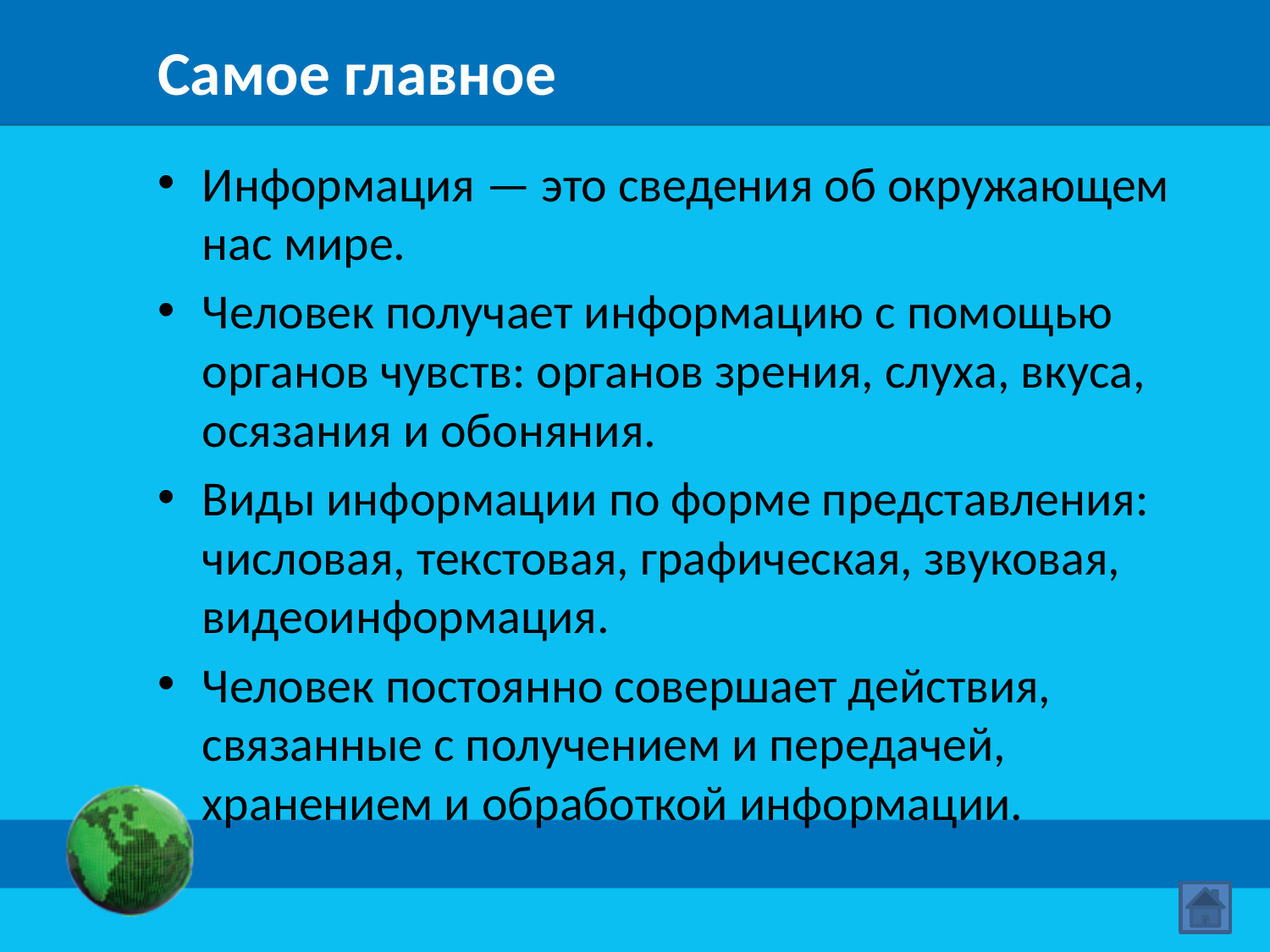

# Самое главное
Информация — это сведения об окружающем нас мире.
Человек получает информацию с помощью органов чувств: органов зрения, слуха, вкуса, осязания и обоняния.
Виды информации по форме представления: числовая, текстовая, графическая, звуковая, видеоинформация.
Человек постоянно совершает действия, связанные с получением и передачей, хранением и обработкой информации.